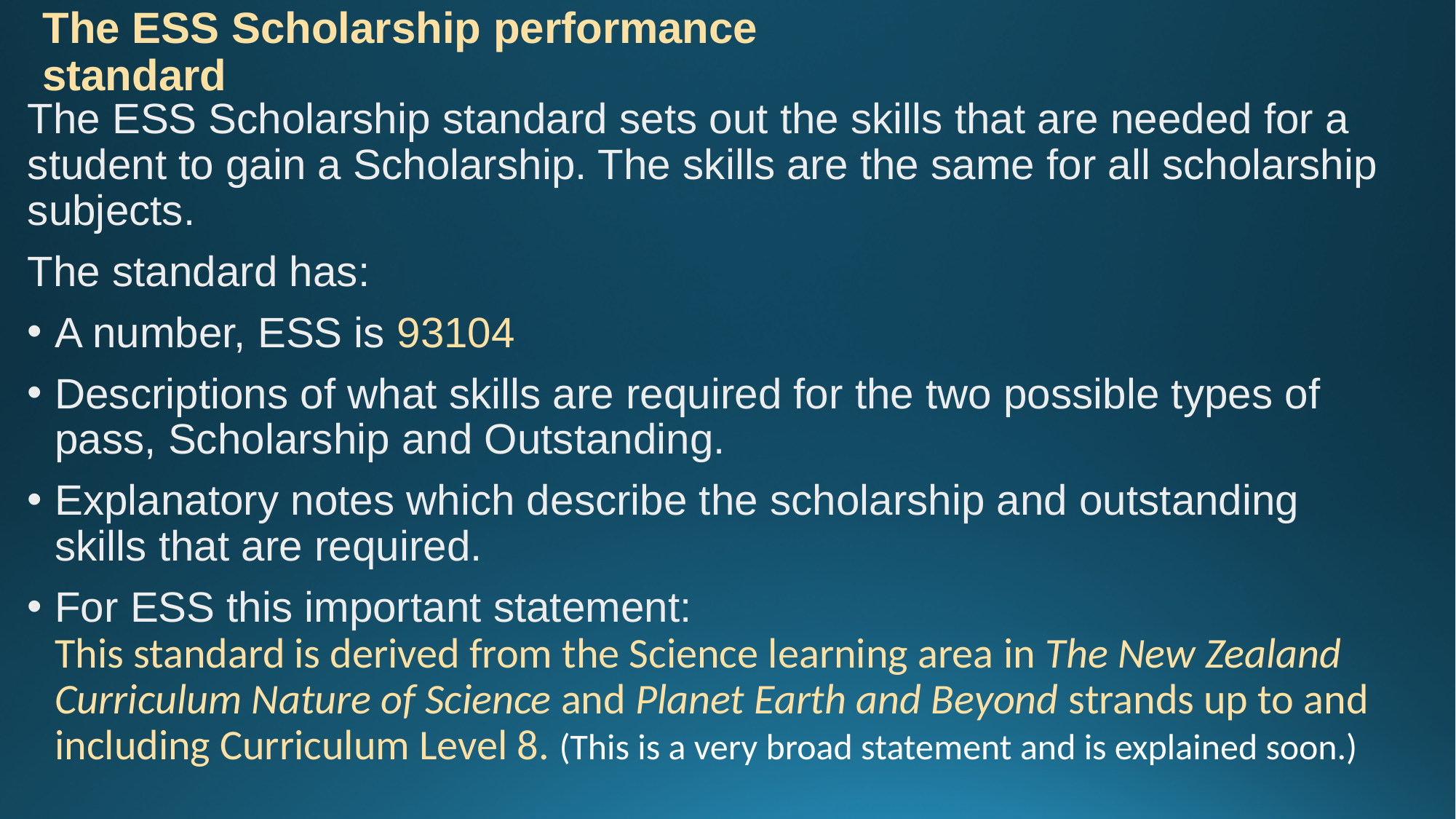

# The ESS Scholarship performance standard
The ESS Scholarship standard sets out the skills that are needed for a student to gain a Scholarship. The skills are the same for all scholarship subjects.
The standard has:
A number, ESS is 93104
Descriptions of what skills are required for the two possible types of pass, Scholarship and Outstanding.
Explanatory notes which describe the scholarship and outstanding skills that are required.
For ESS this important statement:
This standard is derived from the Science learning area in The New Zealand Curriculum Nature of Science and Planet Earth and Beyond strands up to and including Curriculum Level 8. (This is a very broad statement and is explained soon.)